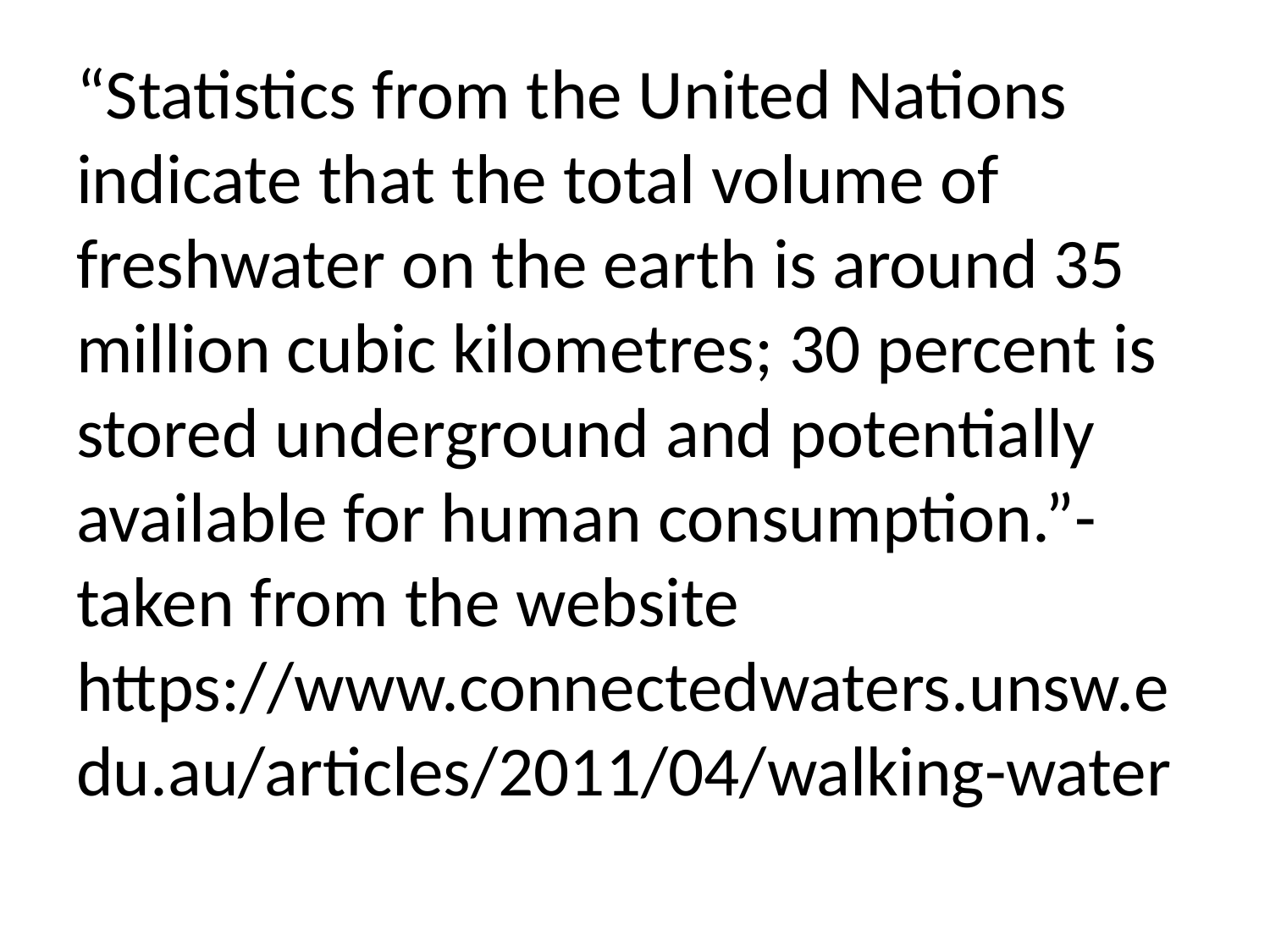

“Statistics from the United Nations indicate that the total volume of freshwater on the earth is around 35 million cubic kilometres; 30 percent is stored underground and potentially available for human consumption.”-taken from the website https://www.connectedwaters.unsw.edu.au/articles/2011/04/walking-water